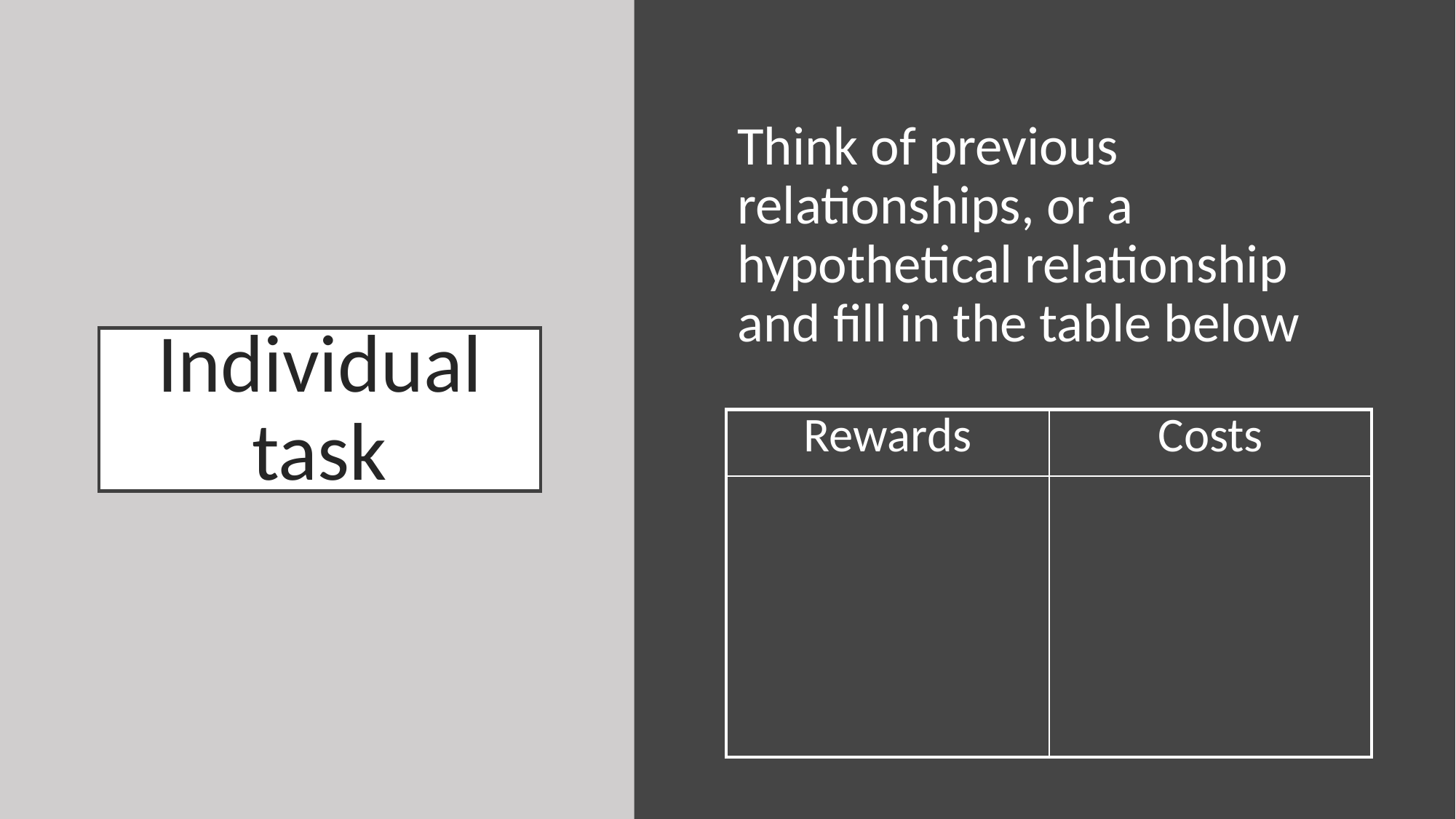

Think of previous relationships, or a hypothetical relationship and fill in the table below
# Individual task
| Rewards | Costs |
| --- | --- |
|  |  |